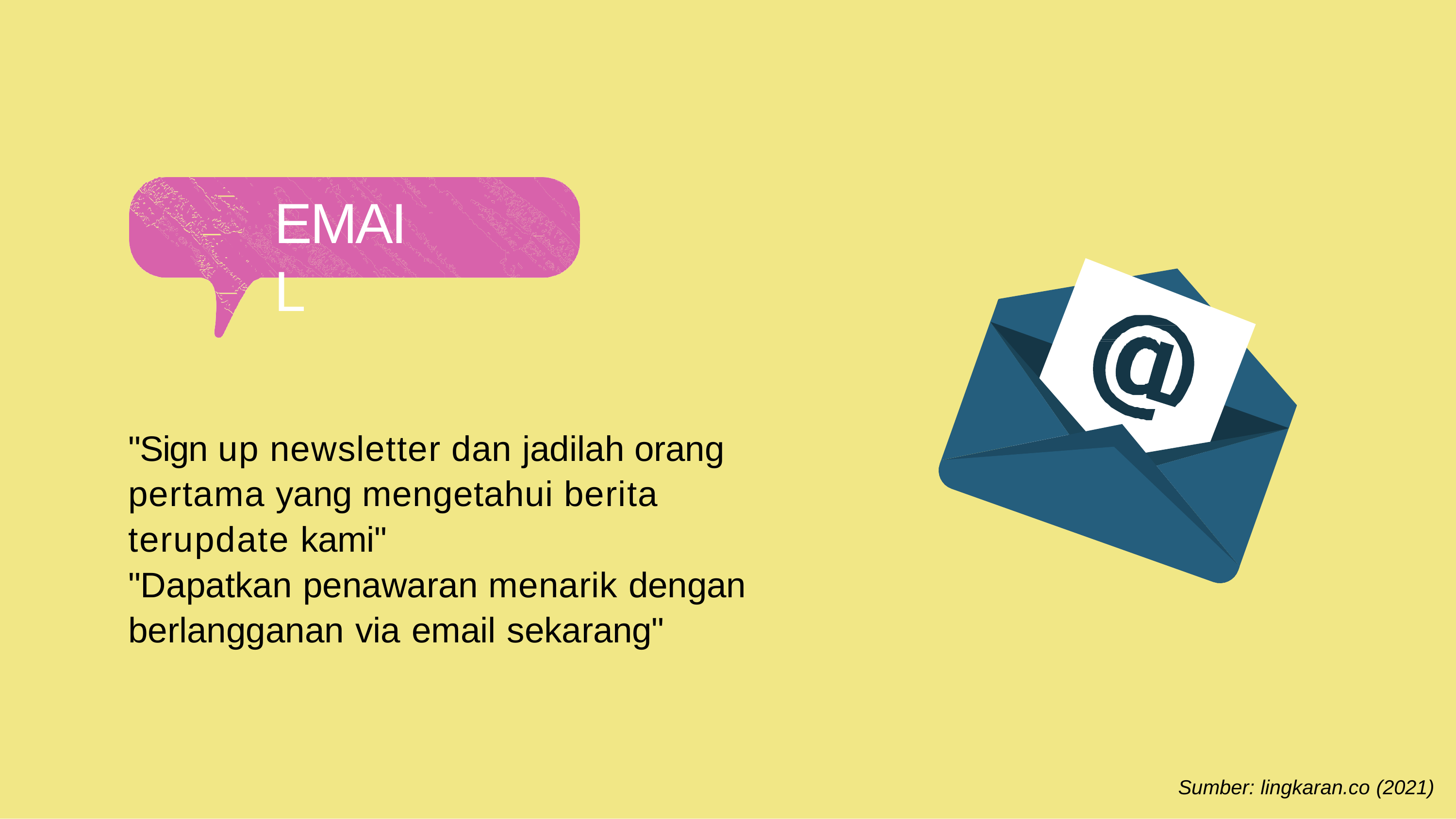

# EMAIL

"Sign up newsletter dan jadilah orang pertama yang mengetahui berita terupdate kami"
"Dapatkan penawaran menarik dengan berlangganan via email sekarang"
Sumber: lingkaran.co (2021)